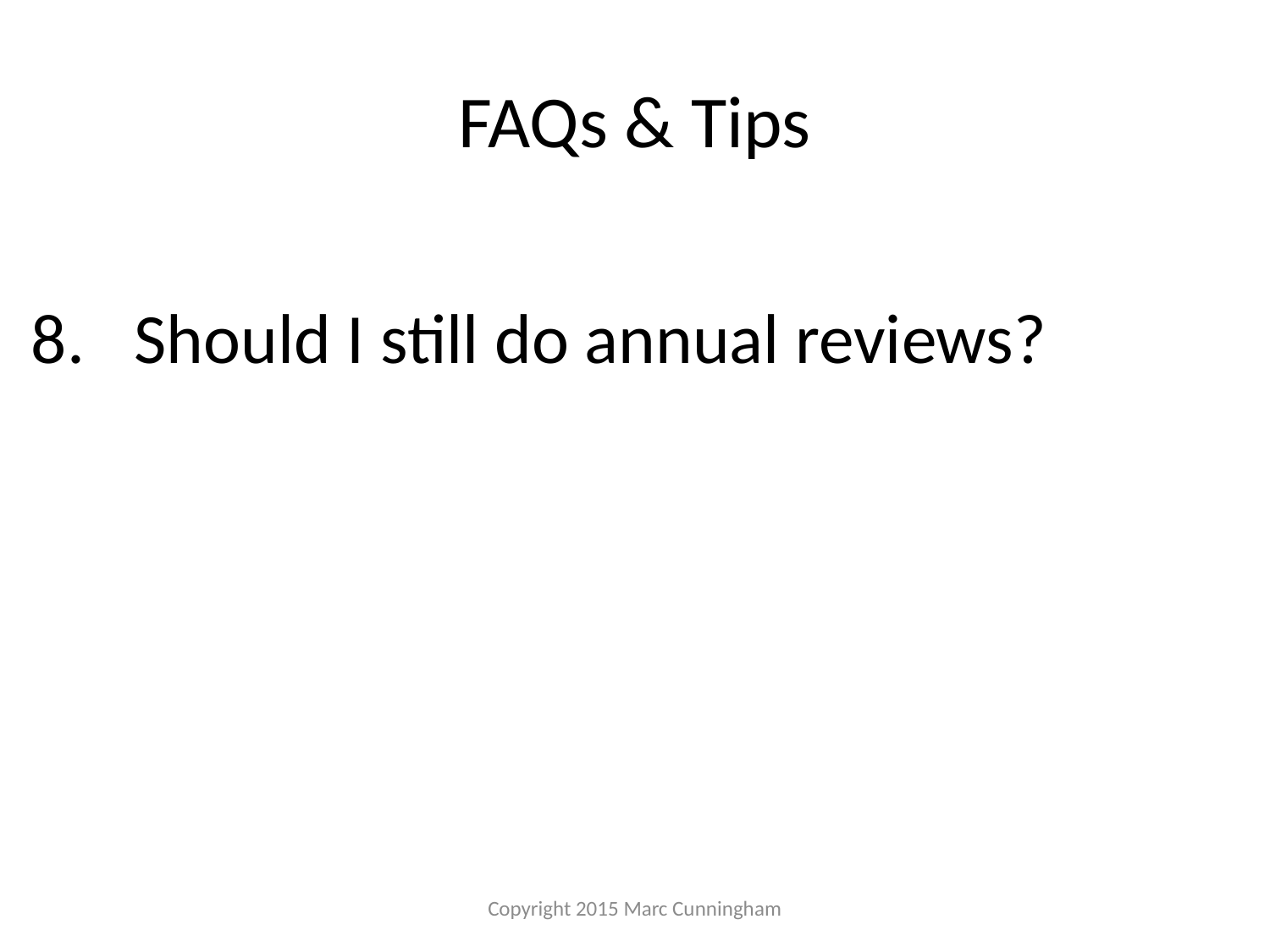

# FAQs & Tips
Should I still do annual reviews?

Copyright 2015 Marc Cunningham